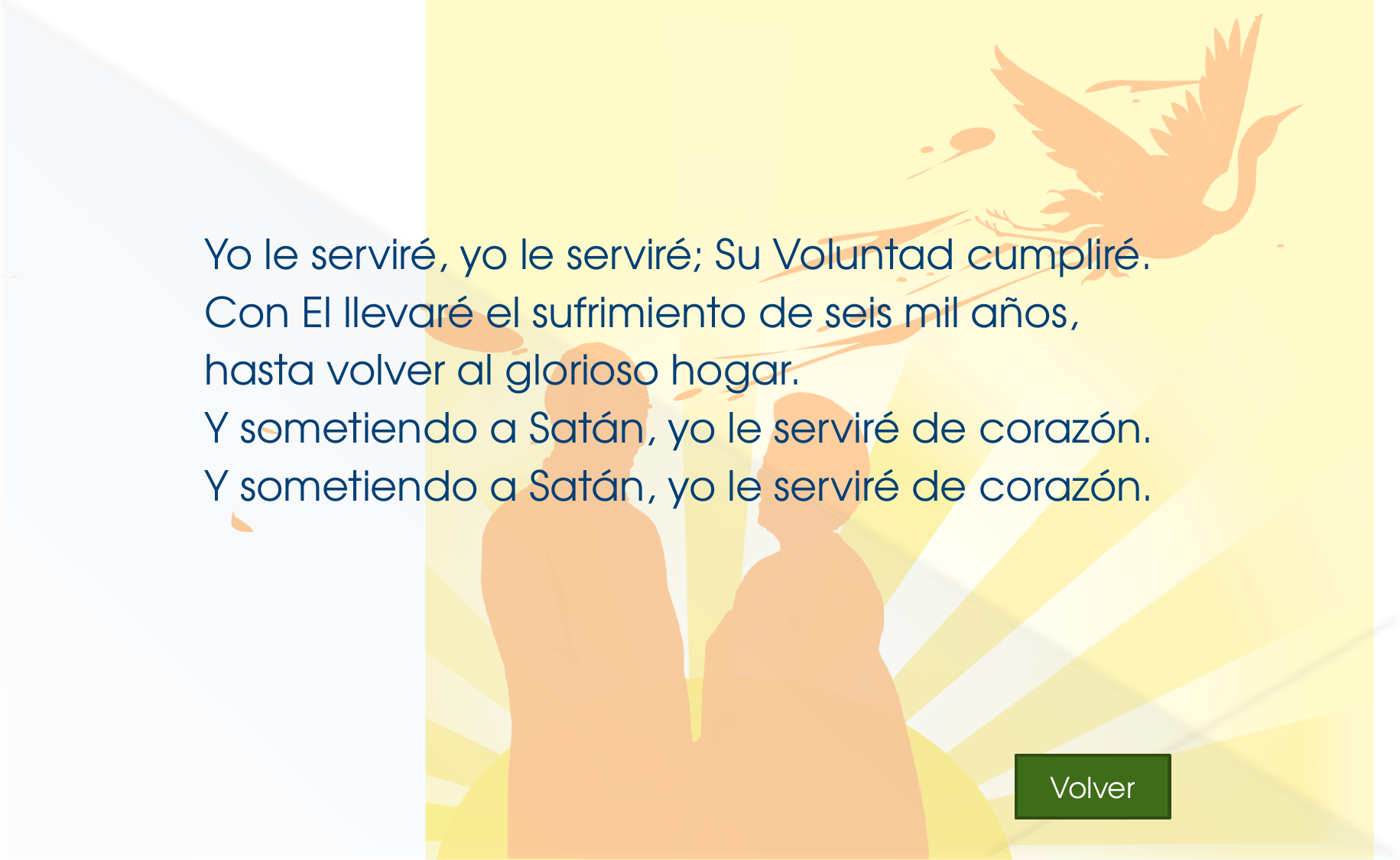

#
Yo le serviré, yo le serviré; Su Voluntad cumpliré.
Con El llevaré el sufrimiento de seis mil años,
hasta volver al glorioso hogar.
Y sometiendo a Satán, yo le serviré de corazón.
Y sometiendo a Satán, yo le serviré de corazón.

Volver